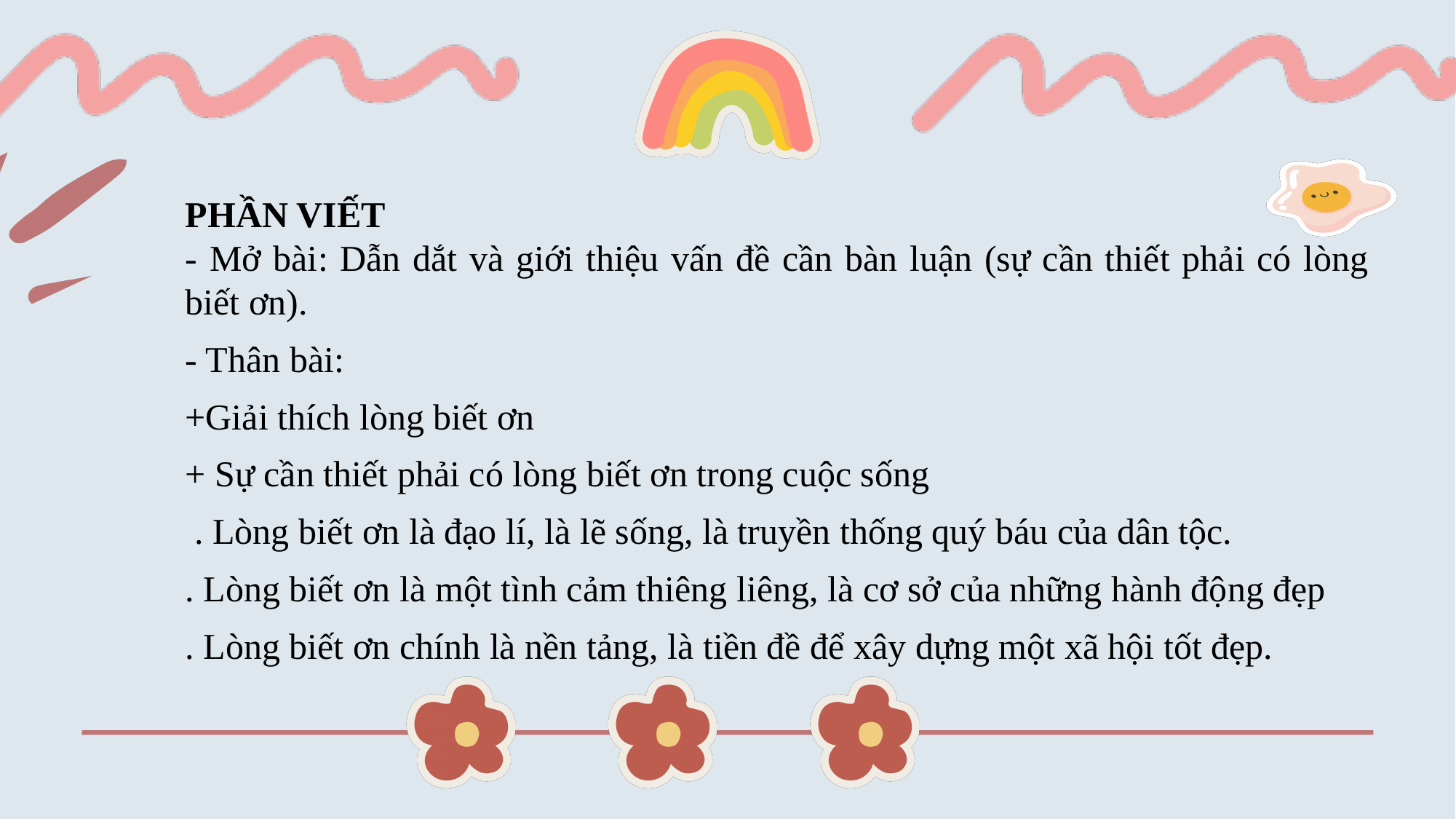

PHẦN VIẾT
- Mở bài: Dẫn dắt và giới thiệu vấn đề cần bàn luận (sự cần thiết phải có lòng biết ơn).
- Thân bài:
+Giải thích lòng biết ơn
+ Sự cần thiết phải có lòng biết ơn trong cuộc sống
 . Lòng biết ơn là đạo lí, là lẽ sống, là truyền thống quý báu của dân tộc.
. Lòng biết ơn là một tình cảm thiêng liêng, là cơ sở của những hành động đẹp
. Lòng biết ơn chính là nền tảng, là tiền đề để xây dựng một xã hội tốt đẹp.